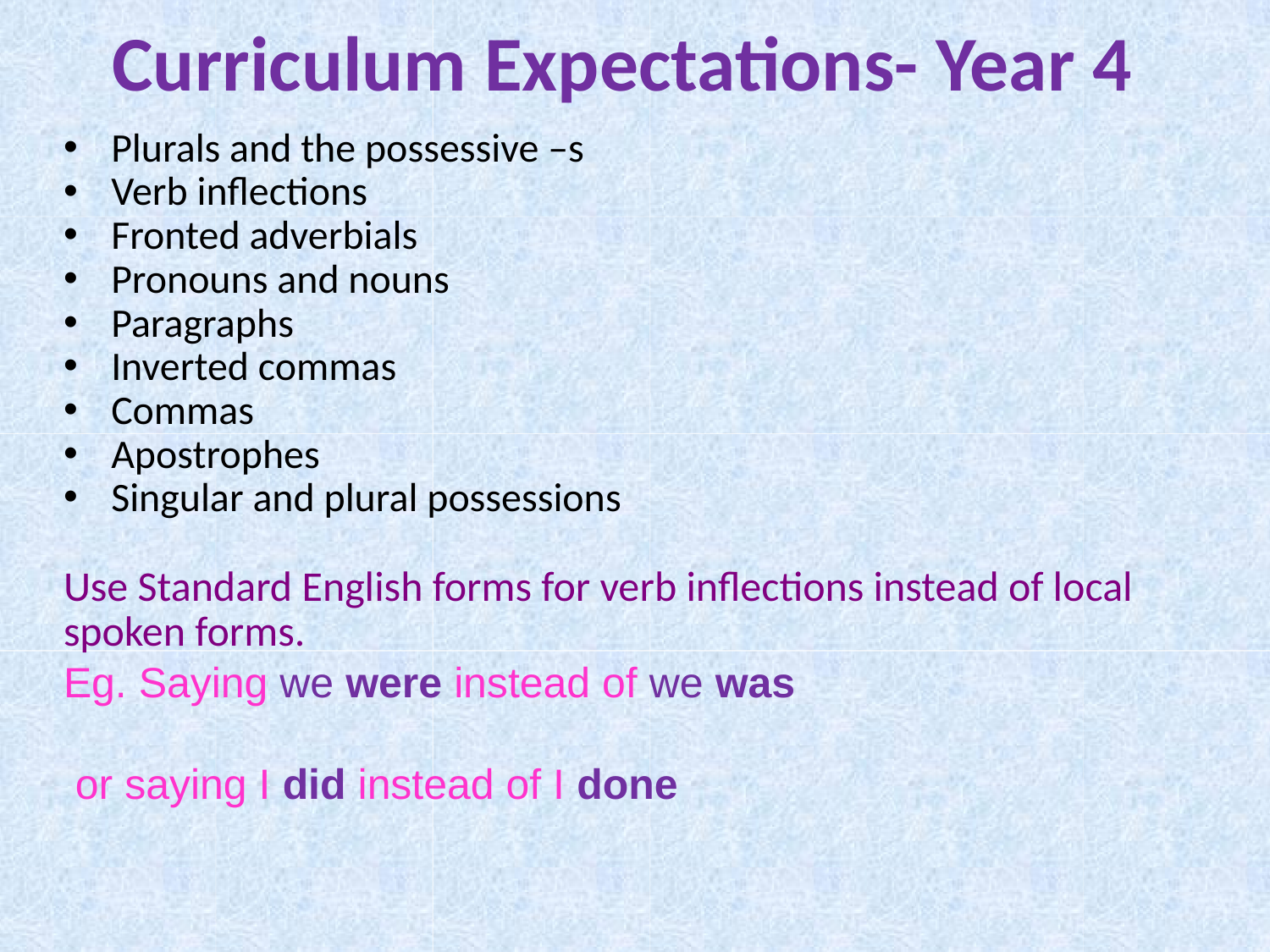

# Curriculum Expectations- Year 4
Plurals and the possessive –s
Verb inflections
Fronted adverbials
Pronouns and nouns
Paragraphs
Inverted commas
Commas
Apostrophes
Singular and plural possessions

Use Standard English forms for verb inflections instead of local spoken forms.
Eg. Saying we were instead of we was

 or saying I did instead of I done